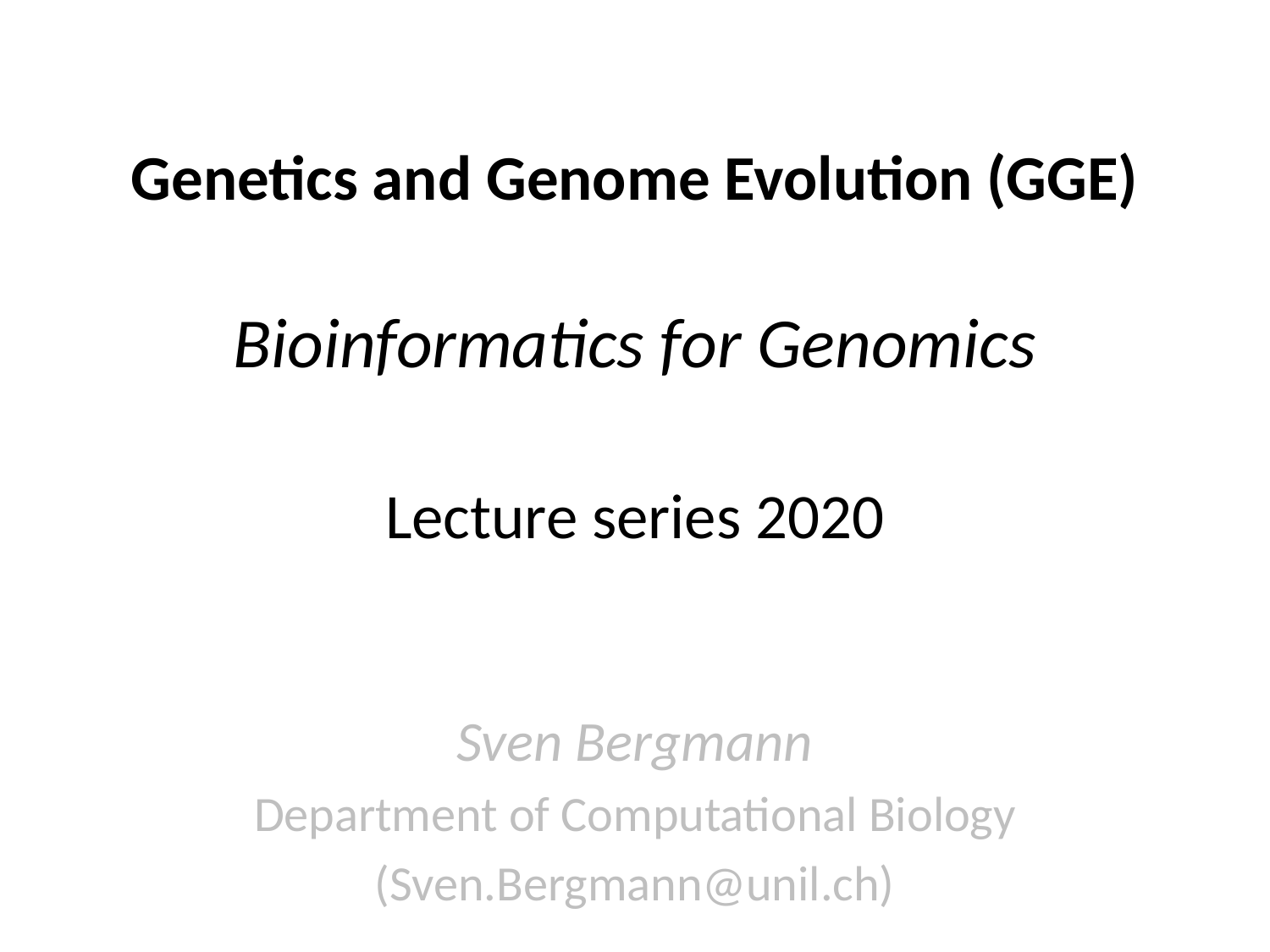

# Genetics and Genome Evolution (GGE) Bioinformatics for Genomics Lecture series 2020
Sven Bergmann
Department of Computational Biology
(Sven.Bergmann@unil.ch)